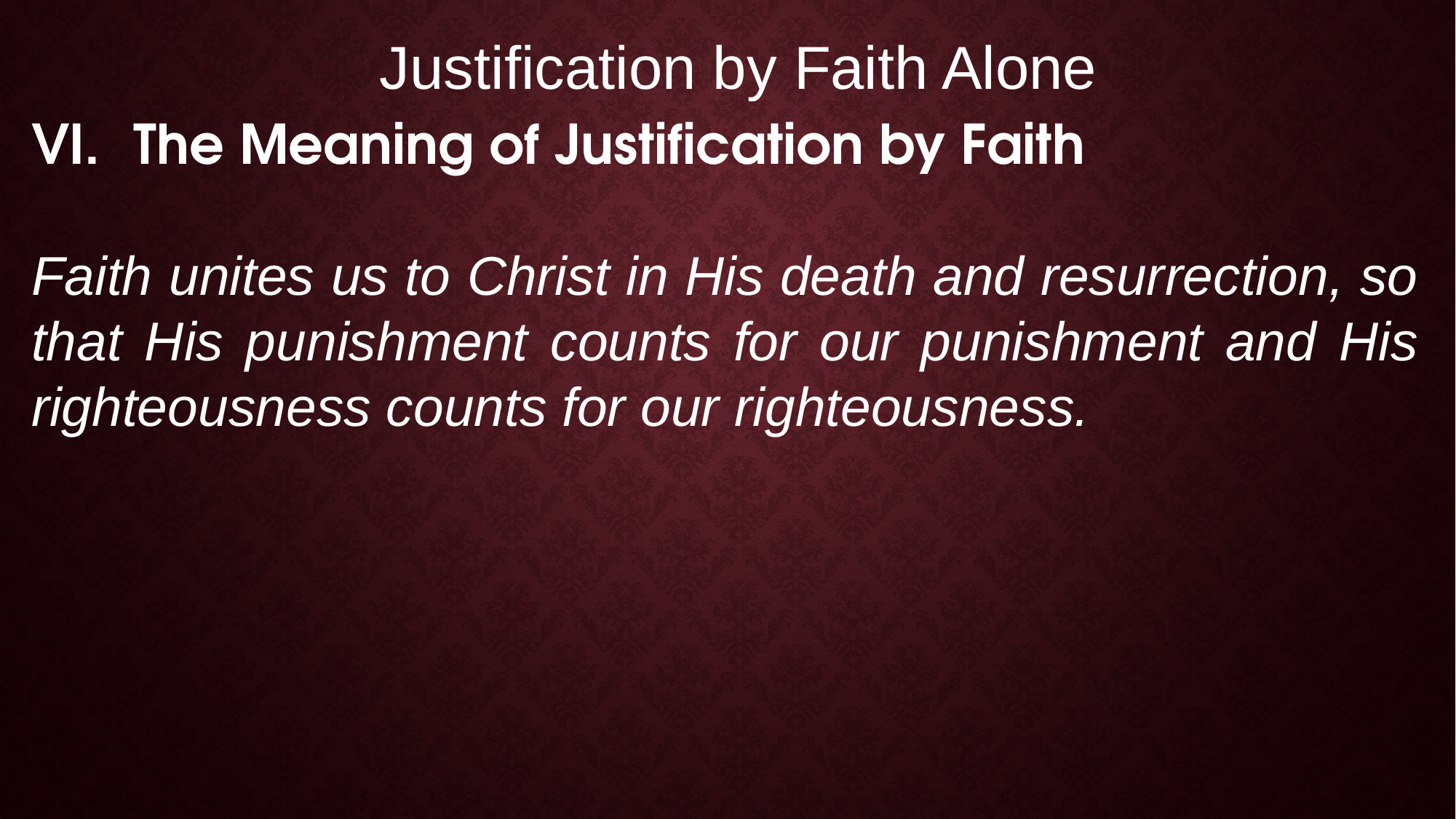

Justification by Faith Alone
The Meaning of Justification by Faith

Faith unites us to Christ in His death and resurrection, so that His punishment counts for our punishment and His righteousness counts for our righteousness.